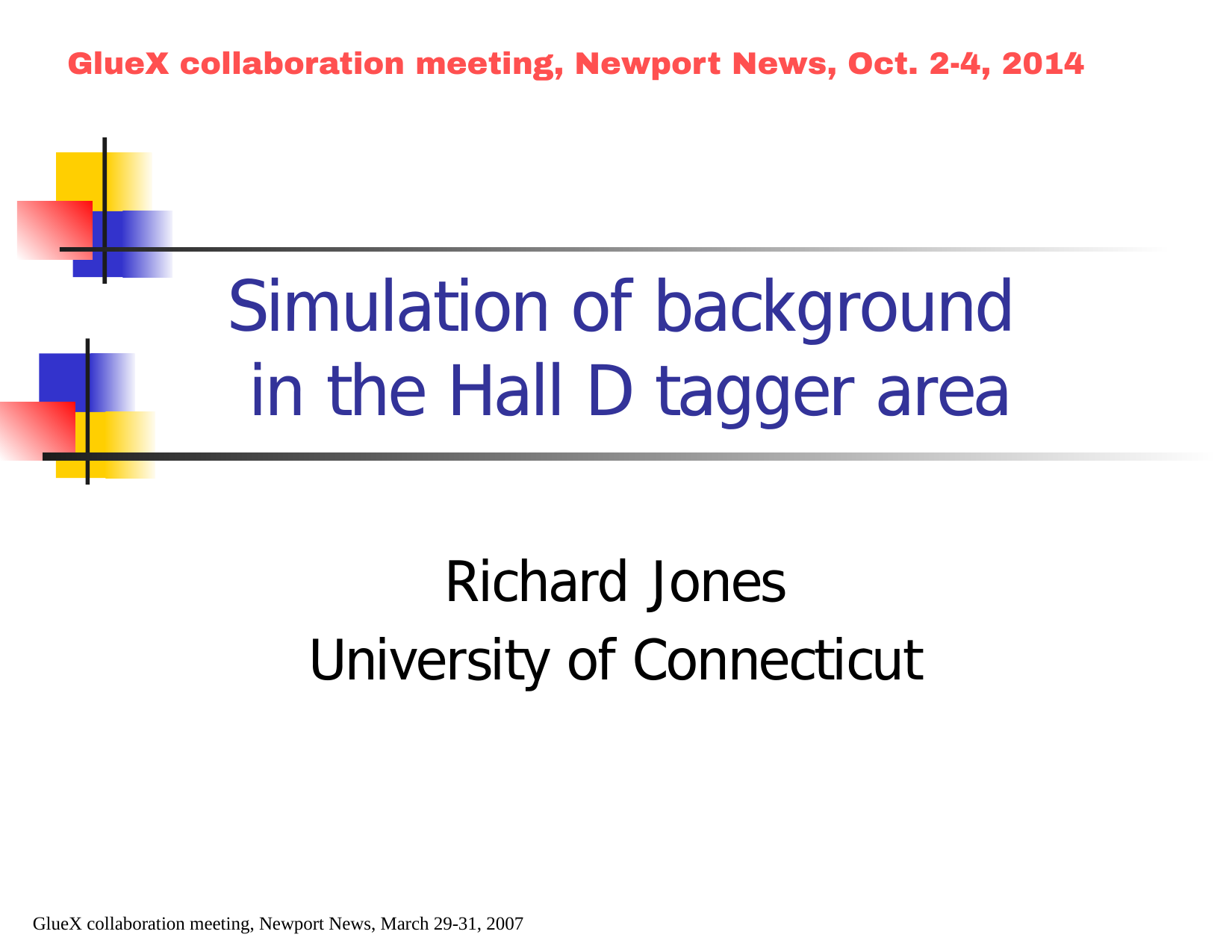

GlueX collaboration meeting, Newport News, Oct. 2-4, 2014
# Simulation of background  in the Hall D tagger area
Richard Jones
University of Connecticut